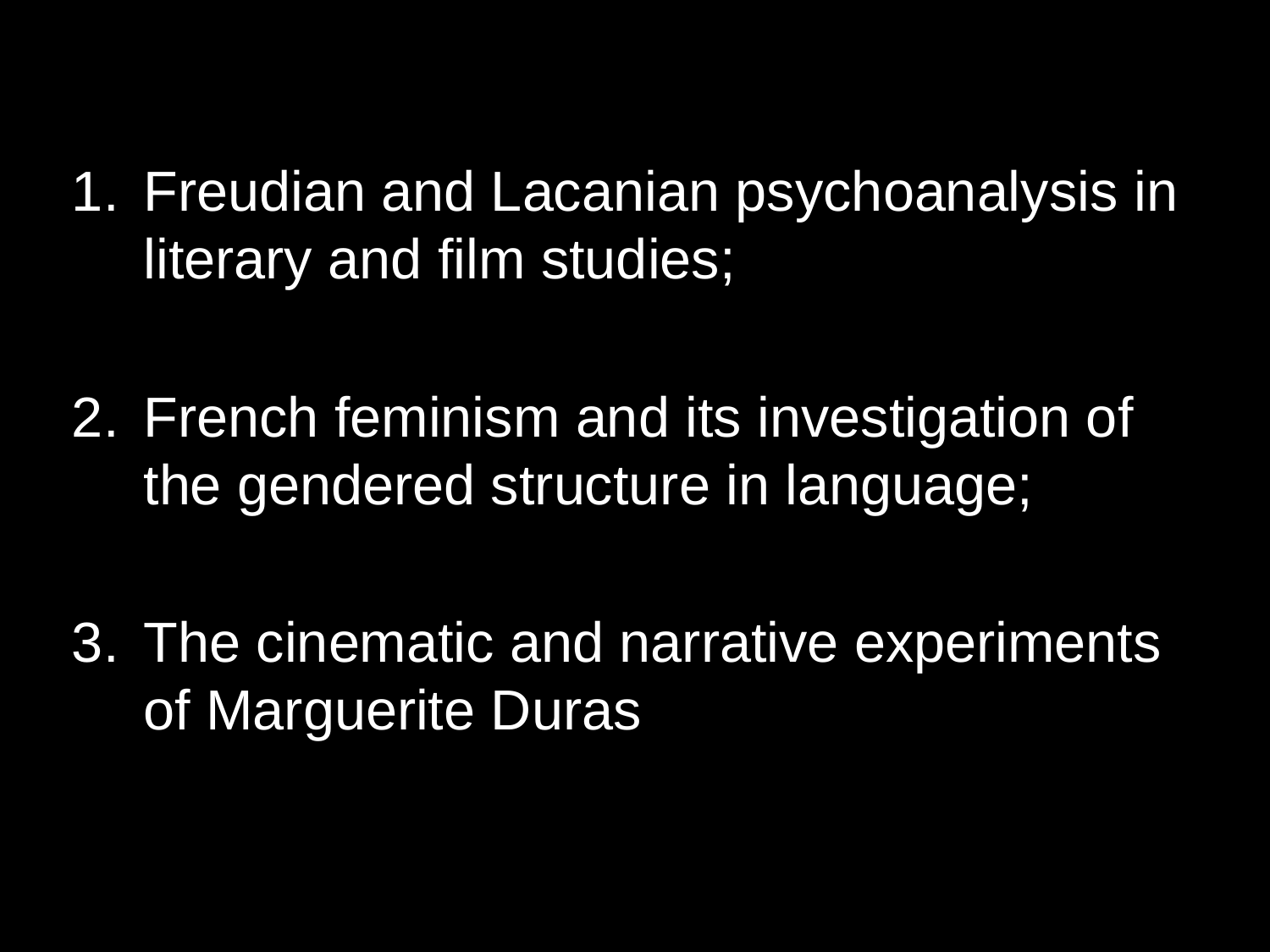

Freudian and Lacanian psychoanalysis in literary and film studies;

French feminism and its investigation of the gendered structure in language;

The cinematic and narrative experiments of Marguerite Duras